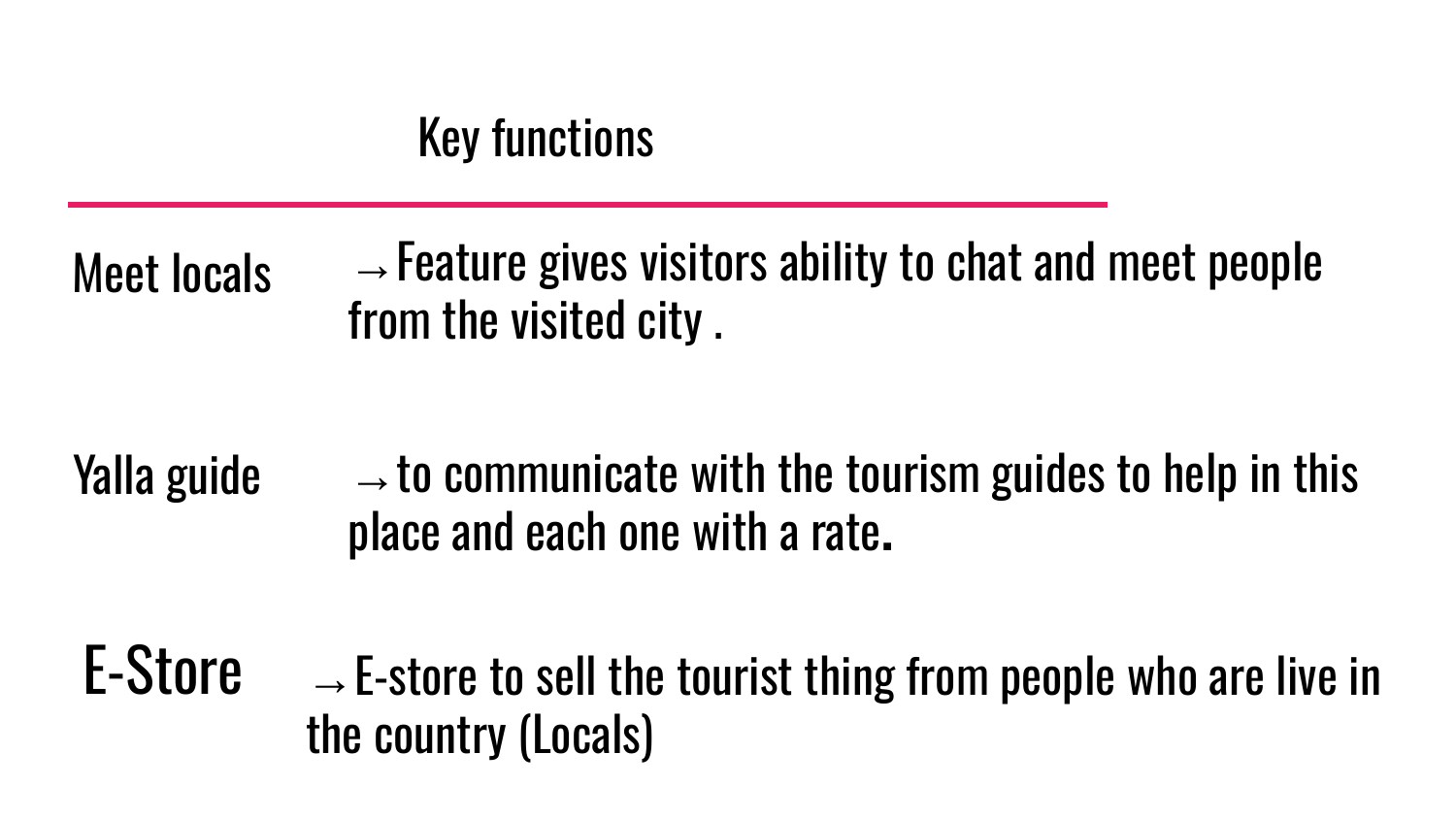

# Key functions
→Feature gives visitors ability to chat and meet people from the visited city .
Meet locals
→to communicate with the tourism guides to help in this place and each one with a rate.
Yalla guide
→E-store to sell the tourist thing from people who are live in the country (Locals)
E-Store